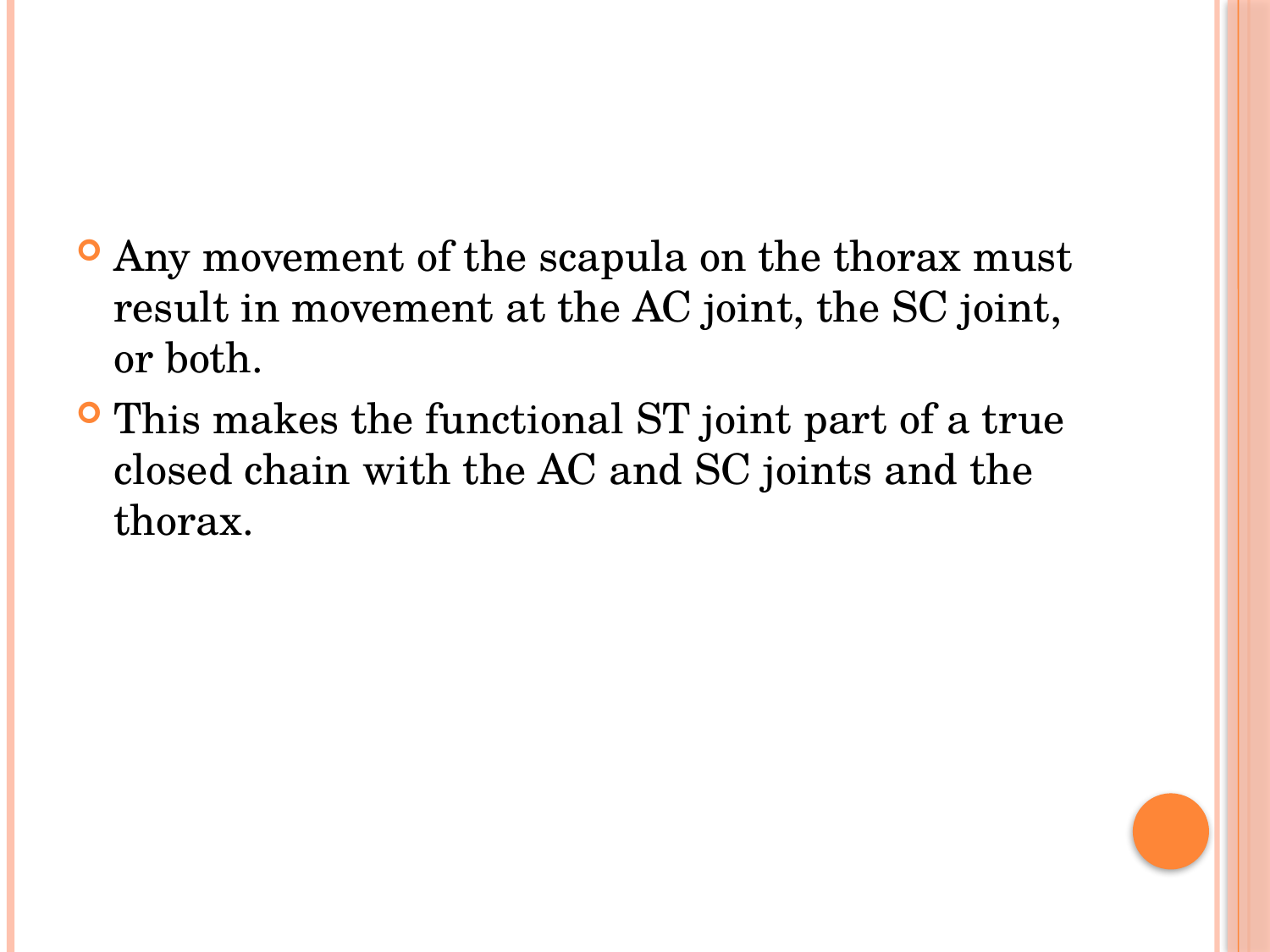

#
Any movement of the scapula on the thorax must result in movement at the AC joint, the SC joint, or both.
This makes the functional ST joint part of a true closed chain with the AC and SC joints and the thorax.